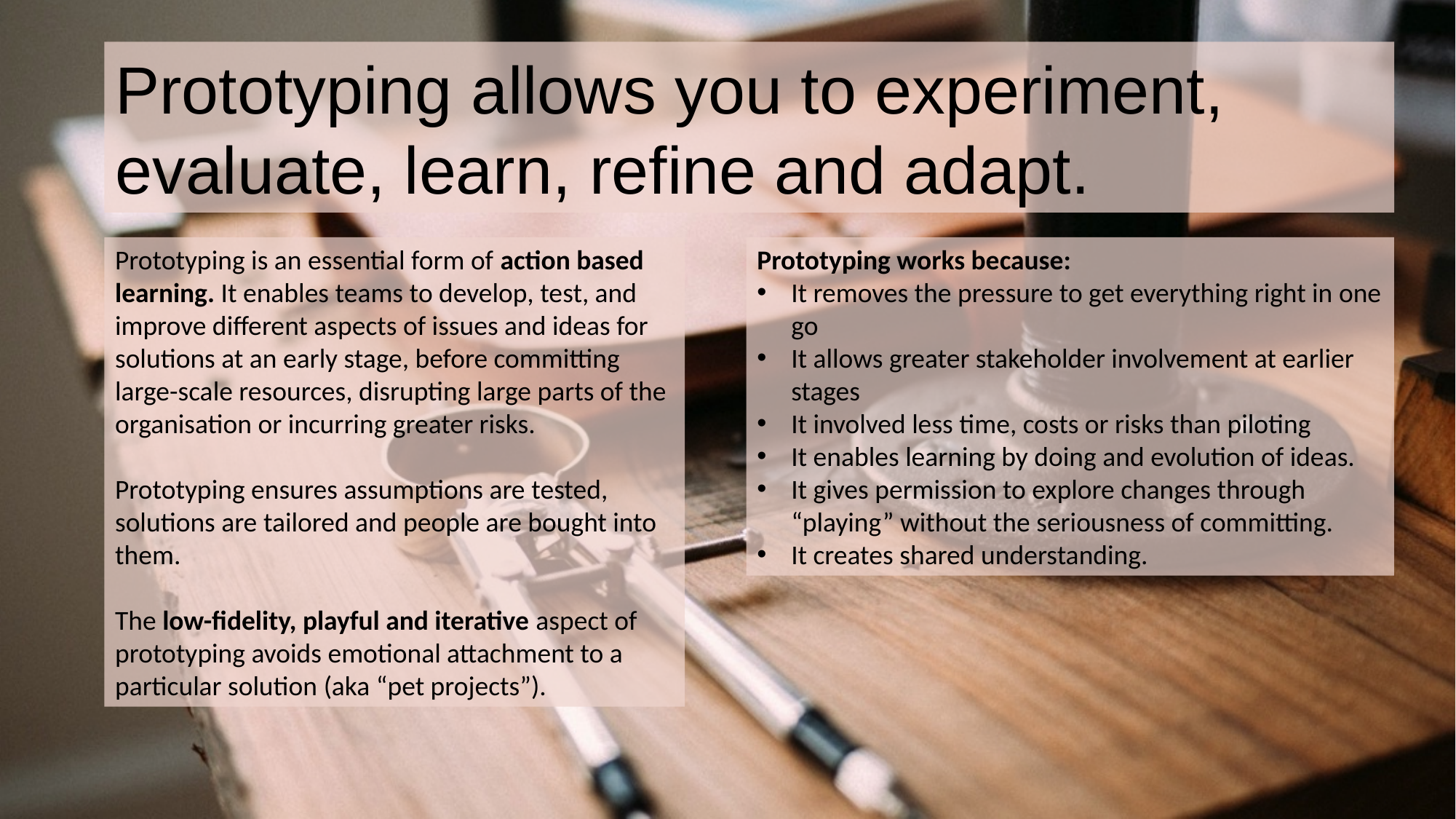

Prototyping allows you to experiment, evaluate, learn, refine and adapt.
Prototyping is an essential form of action based learning. It enables teams to develop, test, and improve different aspects of issues and ideas for solutions at an early stage, before committing large-scale resources, disrupting large parts of the organisation or incurring greater risks.
Prototyping ensures assumptions are tested, solutions are tailored and people are bought into them.

The low-fidelity, playful and iterative aspect of prototyping avoids emotional attachment to a particular solution (aka “pet projects”).
Prototyping works because:
It removes the pressure to get everything right in one go
It allows greater stakeholder involvement at earlier stages
It involved less time, costs or risks than piloting
It enables learning by doing and evolution of ideas.
It gives permission to explore changes through “playing” without the seriousness of committing.
It creates shared understanding.